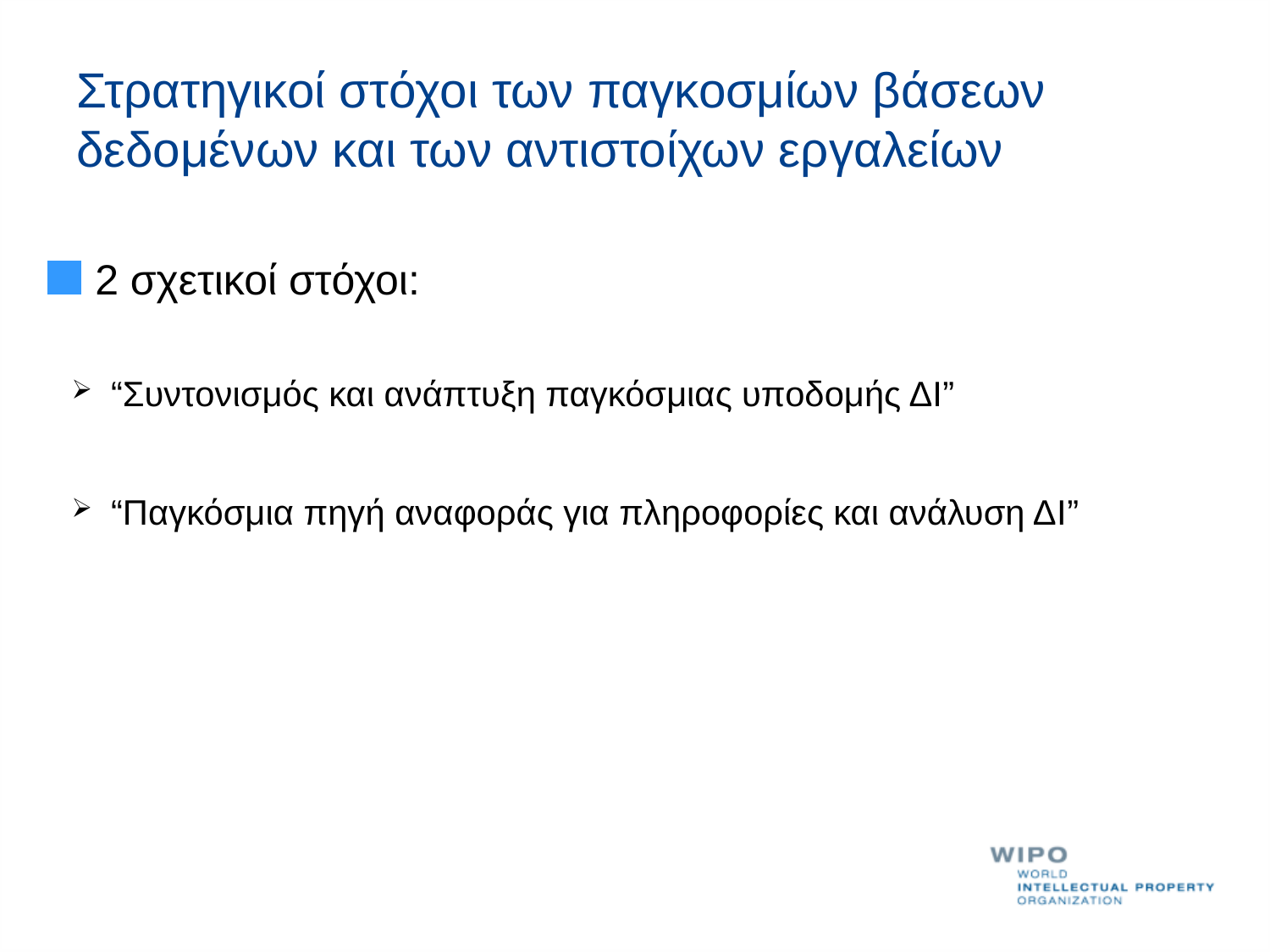

Στρατηγικοί στόχοι των παγκοσμίων βάσεων δεδομένων και των αντιστοίχων εργαλείων
2 σχετικοί στόχοι:

“Συντονισμός και ανάπτυξη παγκόσμιας υποδομής ΔΙ”

“Παγκόσμια πηγή αναφοράς για πληροφορίες και ανάλυση ΔΙ”